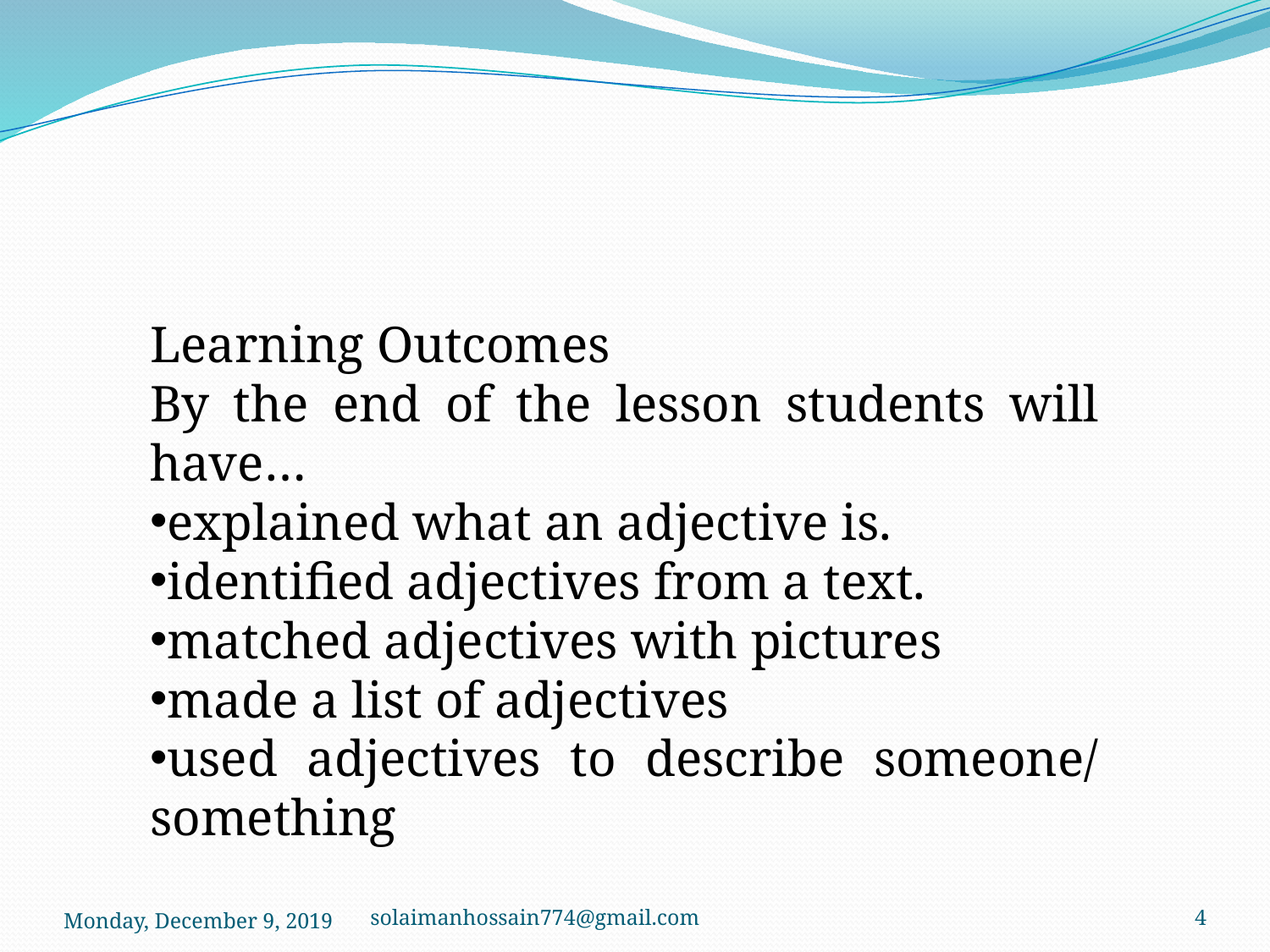

Learning Outcomes
By the end of the lesson students will have…
explained what an adjective is.
identified adjectives from a text.
matched adjectives with pictures
made a list of adjectives
used adjectives to describe someone/ something

Monday, December 9, 2019
solaimanhossain774@gmail.com
4